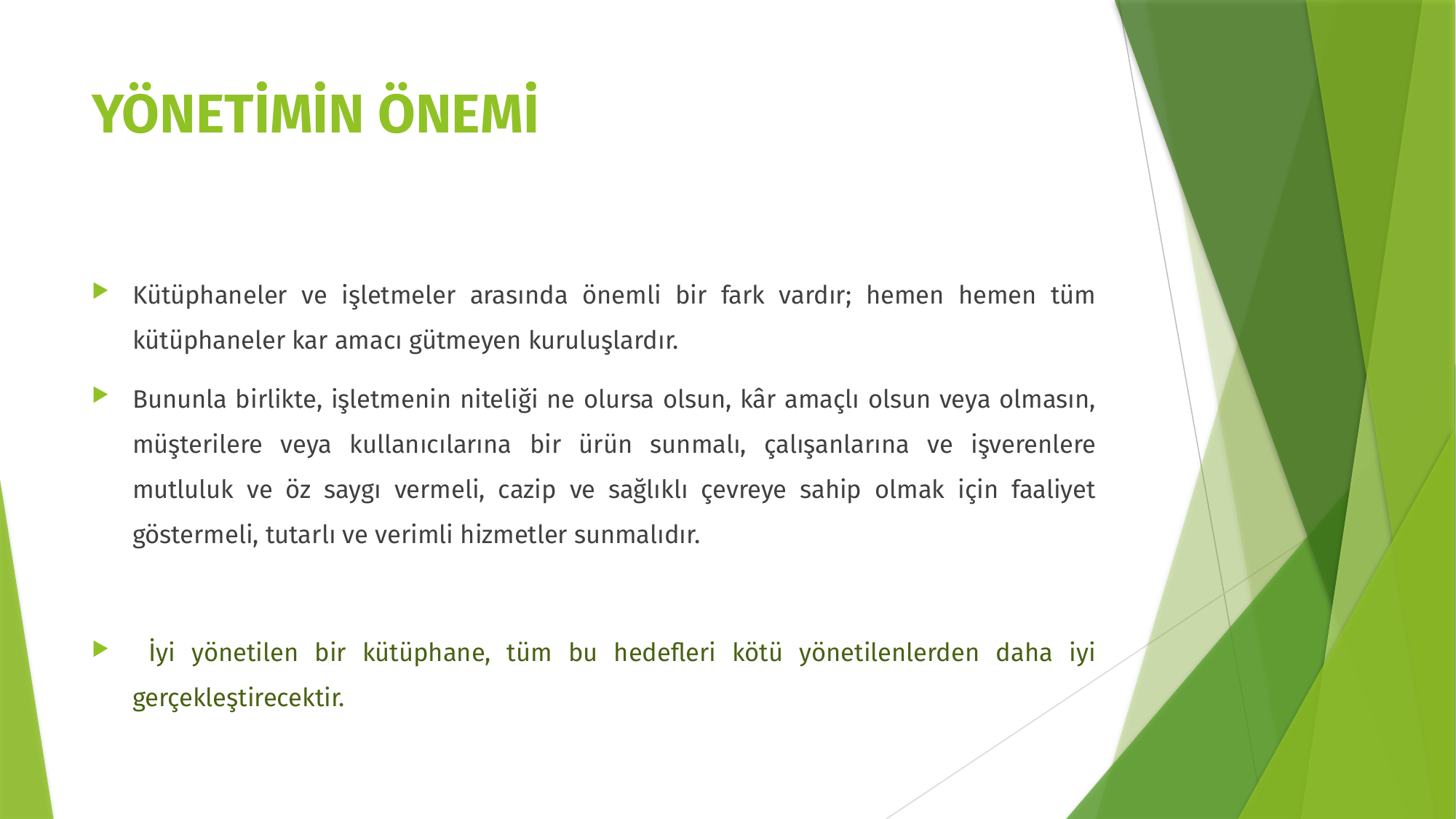

# YÖNETİMİN ÖNEMİ
Kütüphaneler ve işletmeler arasında önemli bir fark vardır; hemen hemen tüm kütüphaneler kar amacı gütmeyen kuruluşlardır.
Bununla birlikte, işletmenin niteliği ne olursa olsun, kâr amaçlı olsun veya olmasın, müşterilere veya kullanıcılarına bir ürün sunmalı, çalışanlarına ve işverenlere mutluluk ve öz saygı vermeli, cazip ve sağlıklı çevreye sahip olmak için faaliyet göstermeli, tutarlı ve verimli hizmetler sunmalıdır.

 İyi yönetilen bir kütüphane, tüm bu hedefleri kötü yönetilenlerden daha iyi gerçekleştirecektir.